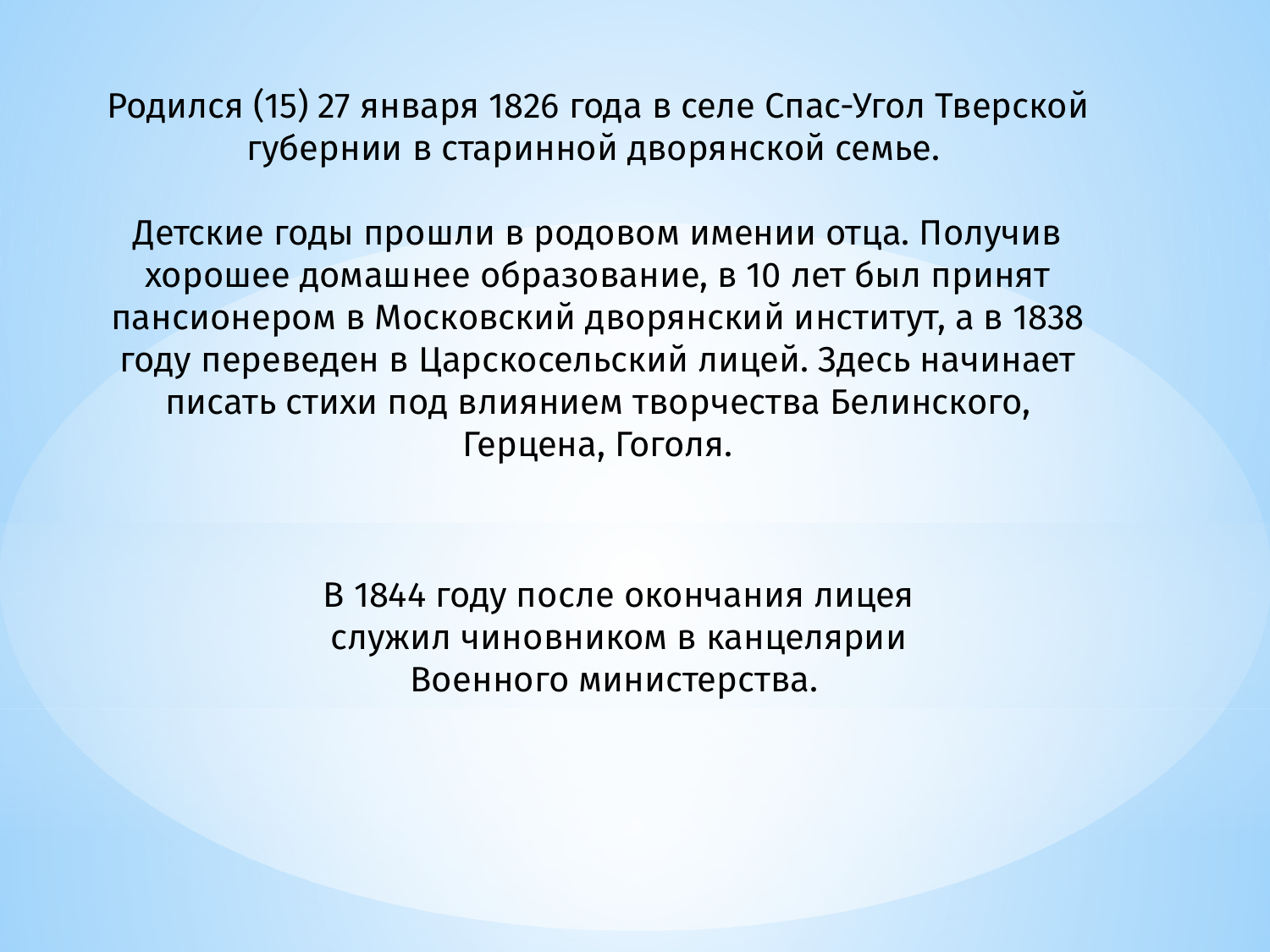

Родился (15) 27 января 1826 года в селе Спас-Угол Тверской губернии в старинной дворянской семье.

Детские годы прошли в родовом имении отца. Получив хорошее домашнее образование, в 10 лет был принят пансионером в Московский дворянский институт, а в 1838 году переведен в Царскосельский лицей. Здесь начинает писать стихи под влиянием творчества Белинского, Герцена, Гоголя.
В 1844 году после окончания лицея служил чиновником в канцелярии Военного министерства.